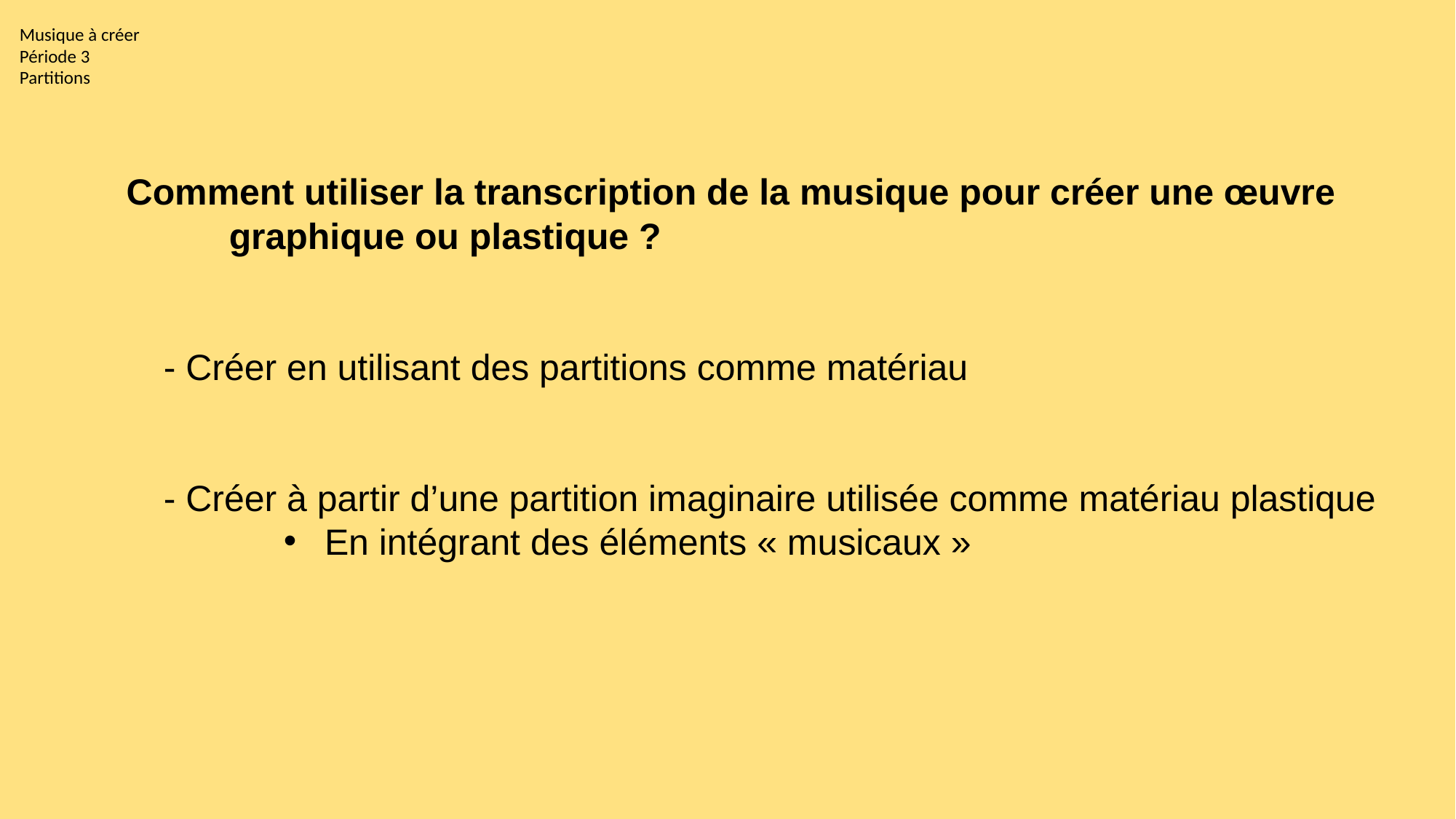

Musique à créer
Période 3
Partitions

            Comment utiliser la transcription de la musique pour créer une œuvre    	      	graphique ou plastique ?

               - Créer en utilisant des partitions comme matériau

               - Créer à partir d’une partition imaginaire utilisée comme matériau plastique
En intégrant des éléments « musicaux »